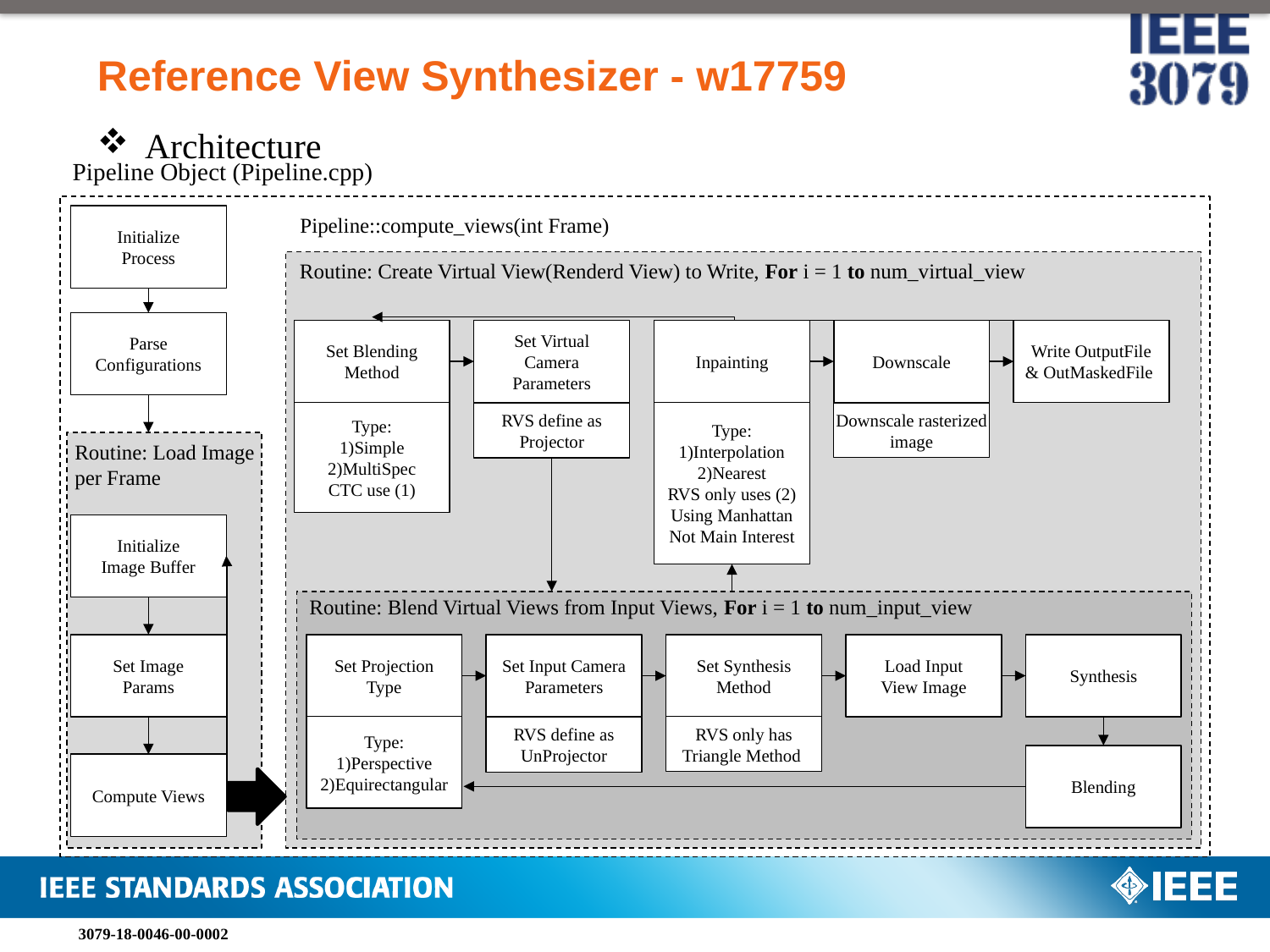

# Reference View Synthesizer - w17759
Architecture

Pipeline Object (Pipeline.cpp)

Initialize
Process
Pipeline::compute_views(int Frame)
Routine: Create Virtual View(Renderd View) to Write, For i = 1 to num_virtual_view

Parse
Configurations
Set Virtual Camera Parameters
Inpainting
Downscale
Write OutputFile
& OutMaskedFile
Set Blending Method
Type:
1)Simple
2)MultiSpec
CTC use (1)
Type:
1)Interpolation
2)Nearest
RVS only uses (2)
Using Manhattan
Not Main Interest
RVS define as
Projector
Downscale rasterized image

Routine: Load Image per Frame
Initialize
Image Buffer
Routine: Blend Virtual Views from Input Views, For i = 1 to num_input_view

Set Image
Params
Set Input Camera Parameters
Set Synthesis Method
Load Input
View Image
Synthesis
Set Projection Type
Type:
1)Perspective
2)Equirectangular
RVS only has Triangle Method
RVS define as
UnProjector
Blending
Compute Views

3079-18-0046-00-0002